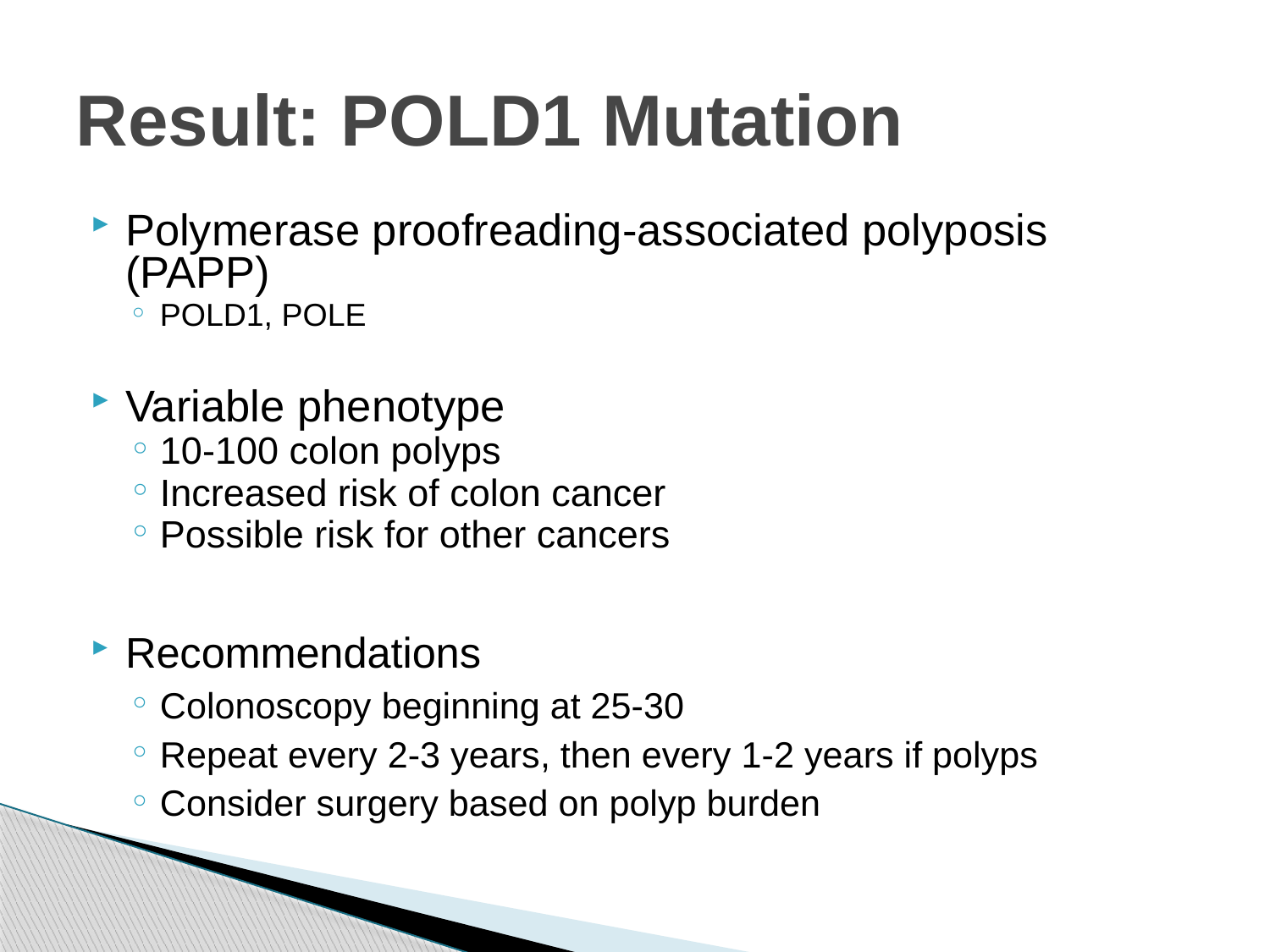

# Result: POLD1 Mutation
Polymerase proofreading-associated polyposis (PAPP)
POLD1, POLE

Variable phenotype
10-100 colon polyps
Increased risk of colon cancer
Possible risk for other cancers

Recommendations
Colonoscopy beginning at 25-30
Repeat every 2-3 years, then every 1-2 years if polyps
Consider surgery based on polyp burden